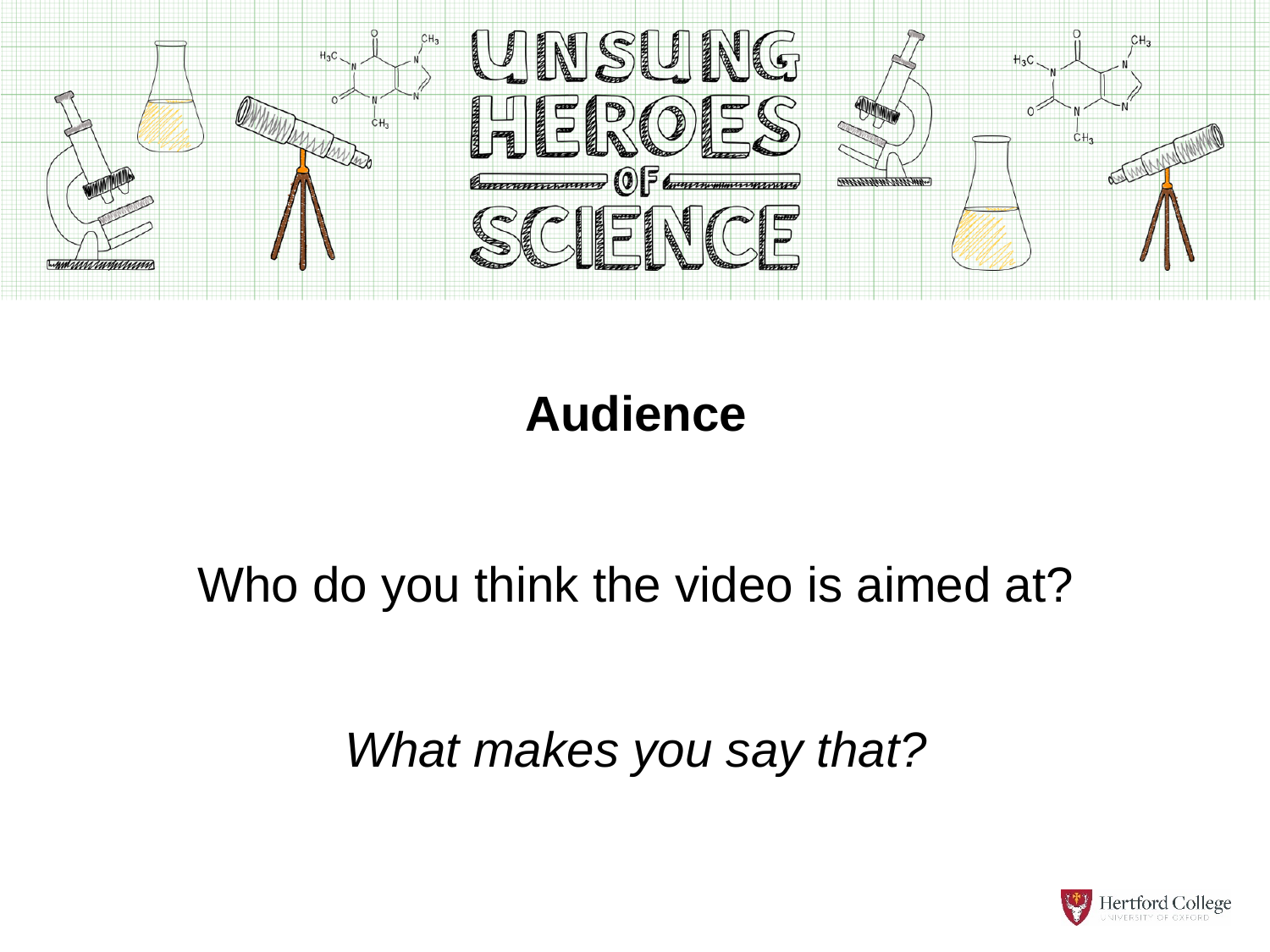

Audience

Who do you think the video is aimed at?

What makes you say that?